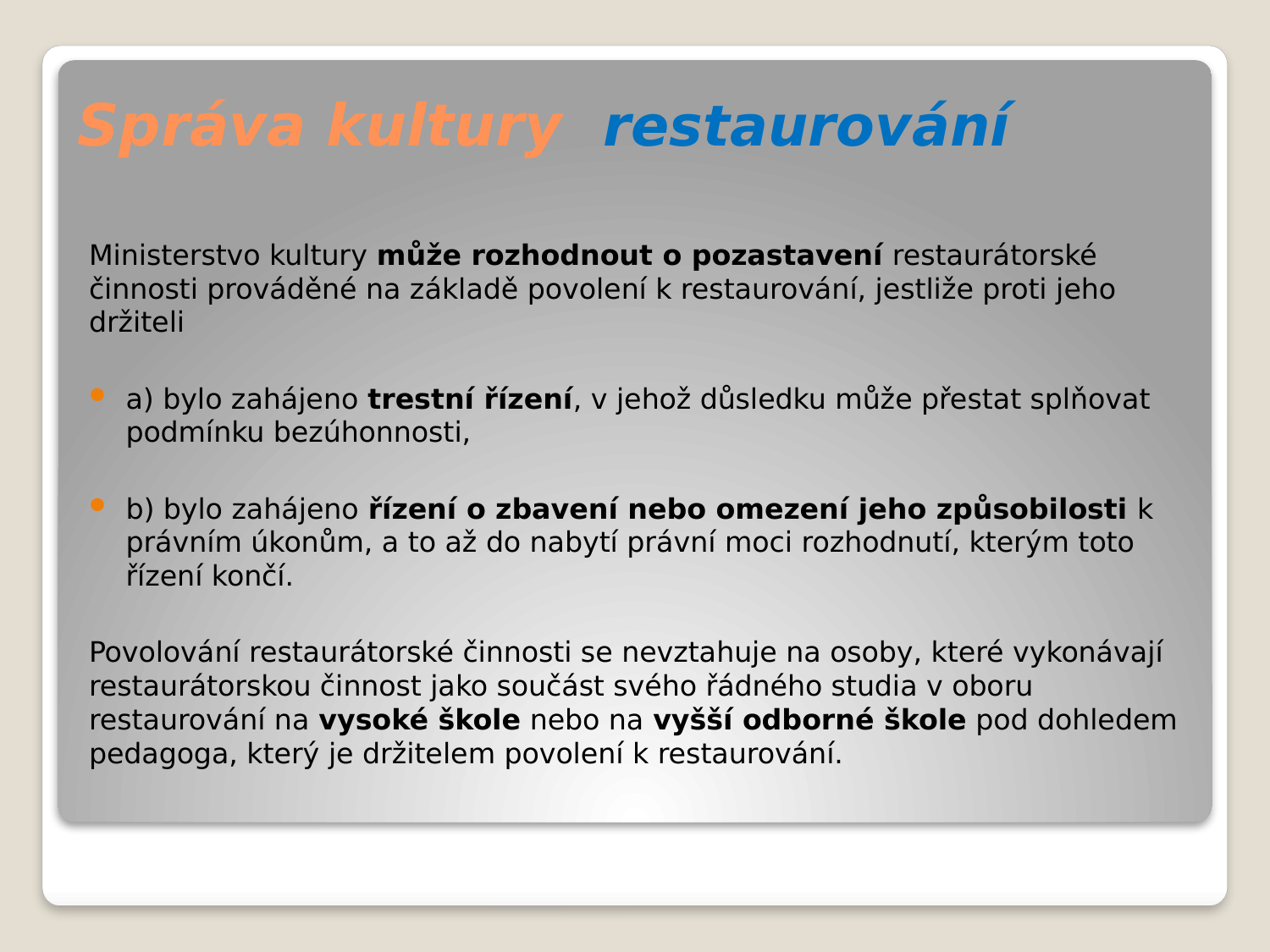

# Správa kultury  restaurování

Ministerstvo kultury může rozhodnout o pozastavení restaurátorské činnosti prováděné na základě povolení k restaurování, jestliže proti jeho držiteli

a) bylo zahájeno trestní řízení, v jehož důsledku může přestat splňovat podmínku bezúhonnosti,

b) bylo zahájeno řízení o zbavení nebo omezení jeho způsobilosti k právním úkonům, a to až do nabytí právní moci rozhodnutí, kterým toto řízení končí.

Povolování restaurátorské činnosti se nevztahuje na osoby, které vykonávají restaurátorskou činnost jako součást svého řádného studia v oboru restaurování na vysoké škole nebo na vyšší odborné škole pod dohledem pedagoga, který je držitelem povolení k restaurování.